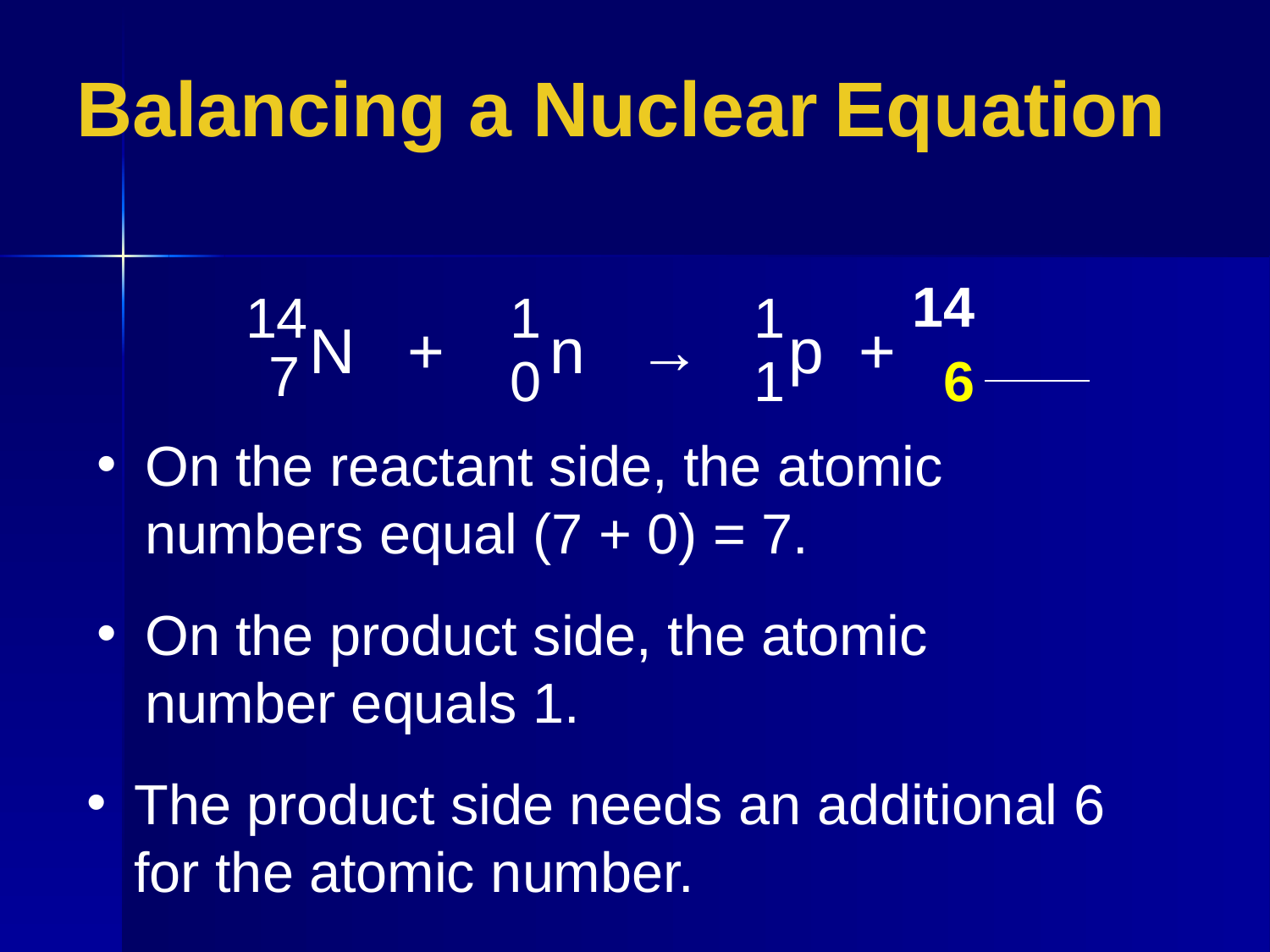

Balancing a Nuclear Equation
14
14
1
1
N   +      n   →     p  +
7
0
1
  6
On the reactant side, the atomic numbers equal (7 + 0) = 7.
On the product side, the atomic number equals 1.
The product side needs an additional 6 for the atomic number.